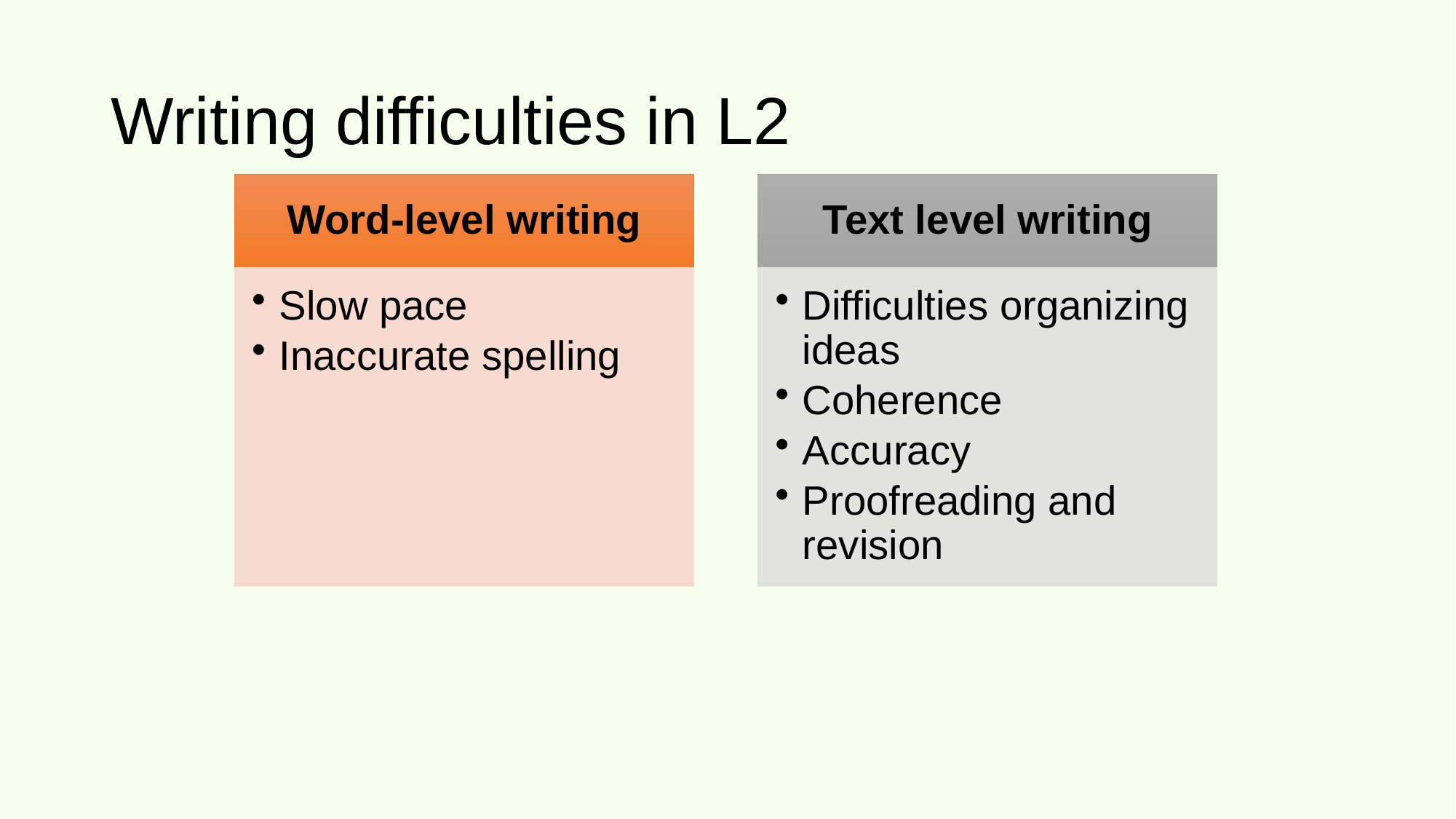

# Writing difficulties in L2
Word-level writing
Slow pace
Inaccurate spelling
Text level writing
Difficulties organizing ideas
Coherence
Accuracy
Proofreading and revision